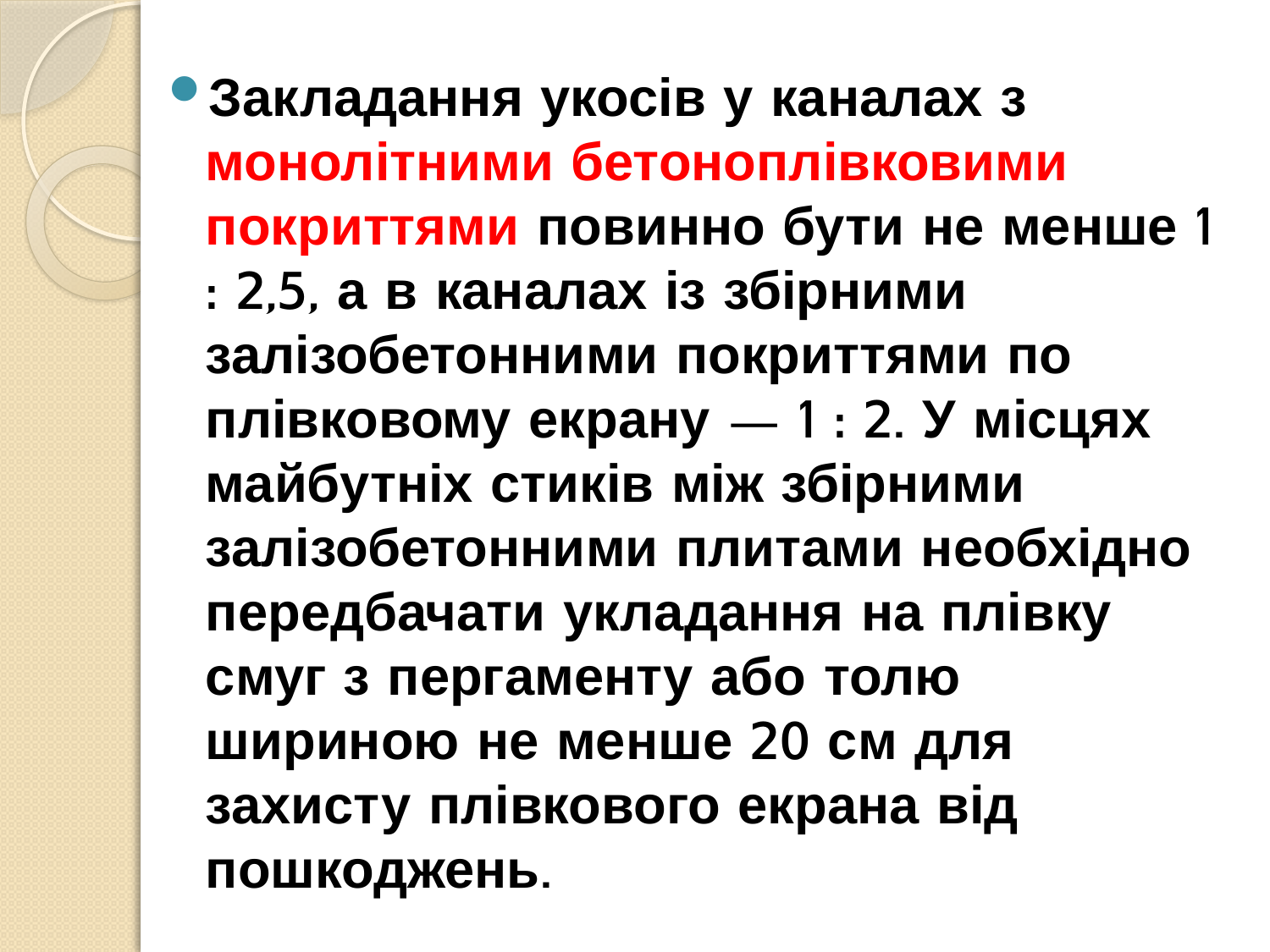

Закладання укосів у каналах з монолітними бетоноплівковими покриттями повинно бути не менше 1 : 2,5, а в каналах із збірними залізобетонними покриттями по плівковому екрану — 1 : 2. У місцях майбутніх стиків між збірними залізобетонними плитами необхідно передбачати укладання на плівку смуг з пергаменту або толю шириною не менше 20 см для захисту плівкового екрана від пошкоджень.